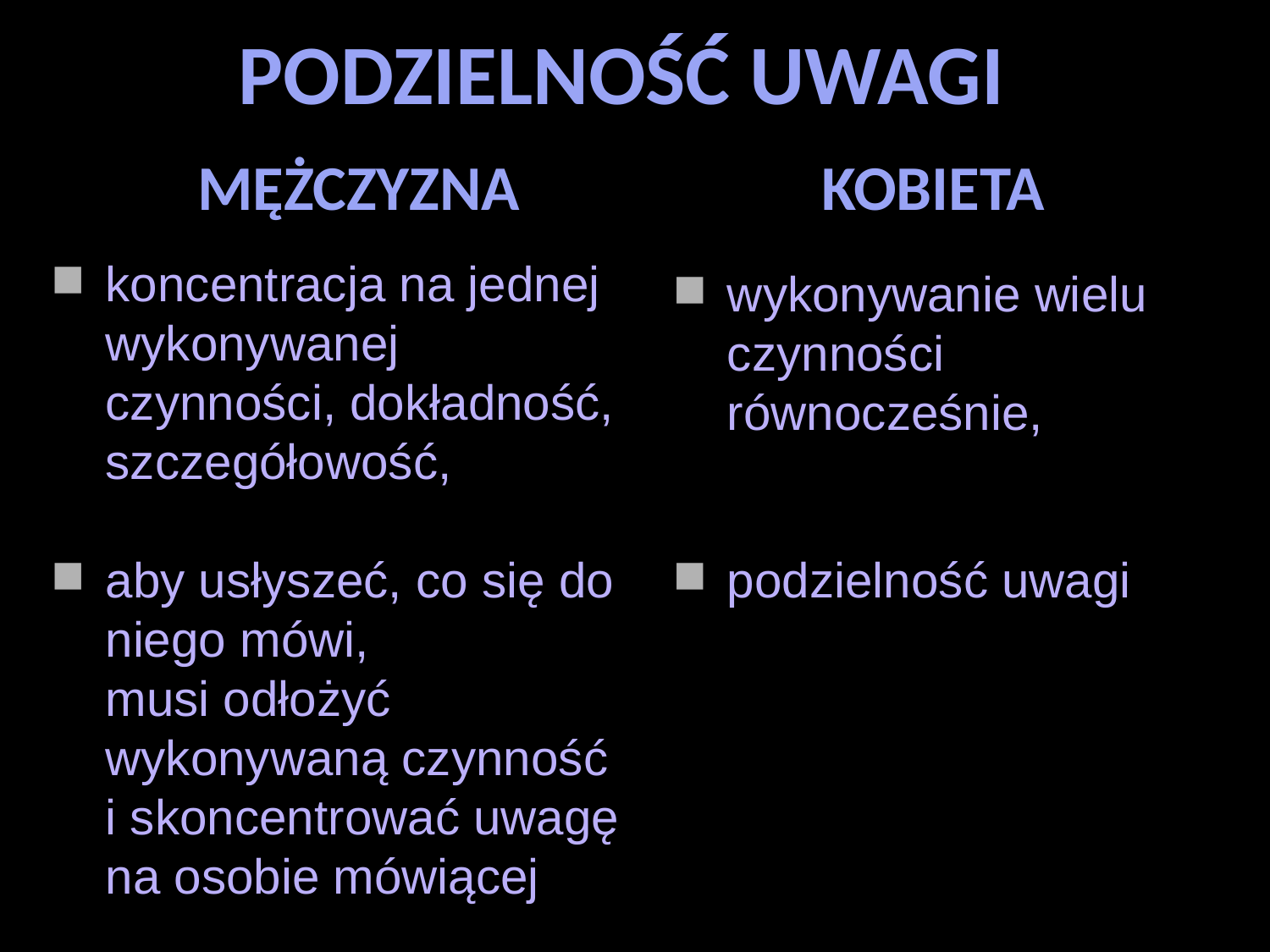

# PODZIELNOŚĆ UWAGI MĘŻCZYZNA                     KOBIETA
koncentracja na jednej wykonywanej
czynności, dokładność,
szczegółowość,

aby usłyszeć, co się do niego mówi,
musi odłożyć wykonywaną czynność i skoncentrować uwagę na osobie mówiącej
wykonywanie wielu czynności równocześnie,

podzielność uwagi